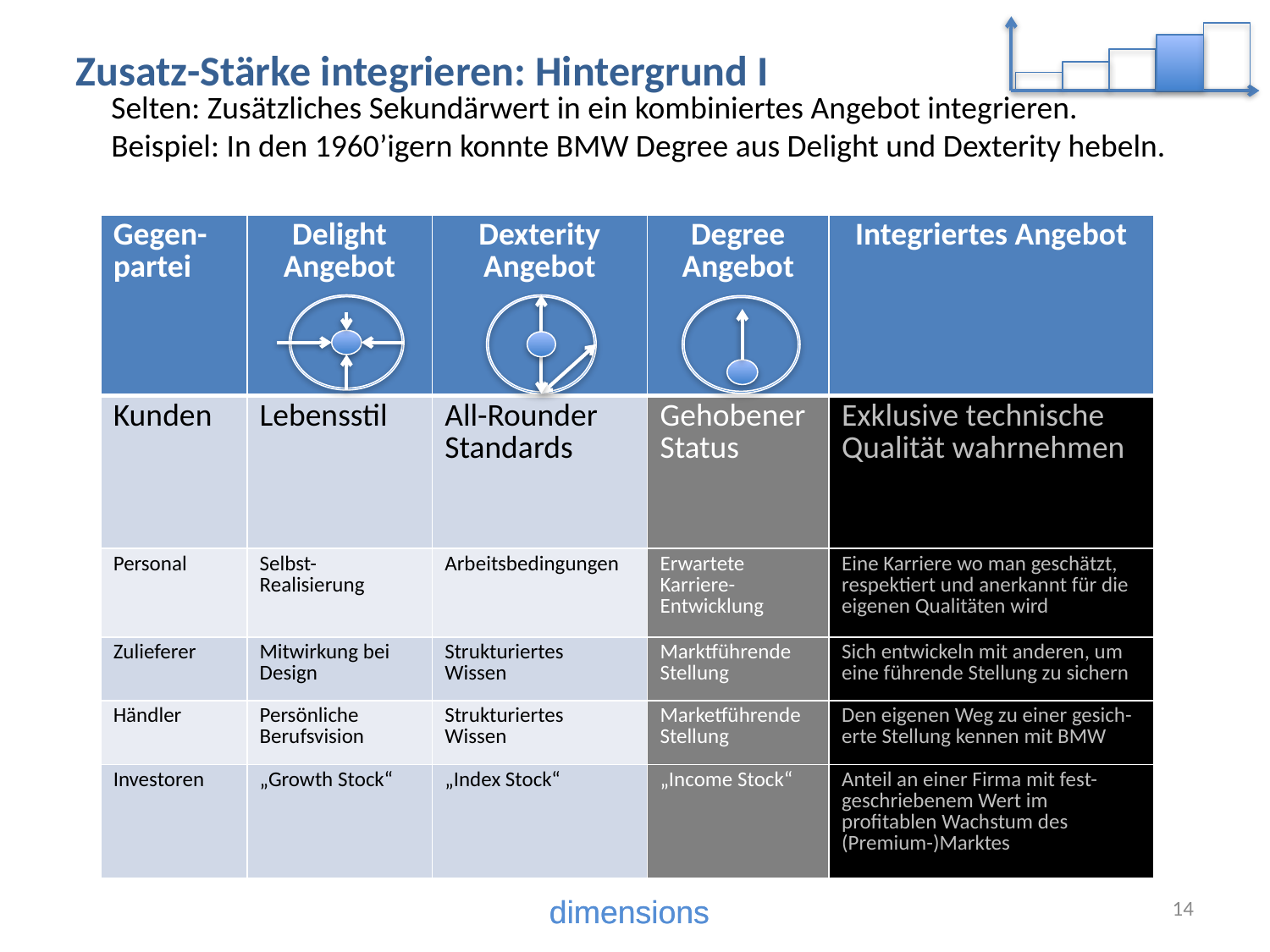

Zusatz-Stärke integrieren: Hintergrund I
Selten: Zusätzliches Sekundärwert in ein kombiniertes Angebot integrieren.
Beispiel: In den 1960’igern konnte BMW Degree aus Delight und Dexterity hebeln.
| Gegen-partei | Delight Angebot | Dexterity Angebot | Degree Angebot | Integriertes Angebot |
| --- | --- | --- | --- | --- |
| Kunden | Lebensstil | All-Rounder Standards | Gehobener Status | Exklusive technische Qualität wahrnehmen |
| Personal | Selbst-Realisierung | Arbeitsbedingungen | Erwartete Karriere-Entwicklung | Eine Karriere wo man geschätzt, respektiert und anerkannt für die eigenen Qualitäten wird |
| Zulieferer | Mitwirkung bei Design | Strukturiertes Wissen | Marktführende Stellung | Sich entwickeln mit anderen, um eine führende Stellung zu sichern |
| Händler | Persönliche Berufsvision | Strukturiertes Wissen | Marketführende Stellung | Den eigenen Weg zu einer gesich-erte Stellung kennen mit BMW |
| Investoren | „Growth Stock“ | „Index Stock“ | „Income Stock“ | Anteil an einer Firma mit fest-geschriebenem Wert im profitablen Wachstum des (Premium-)Marktes |

14